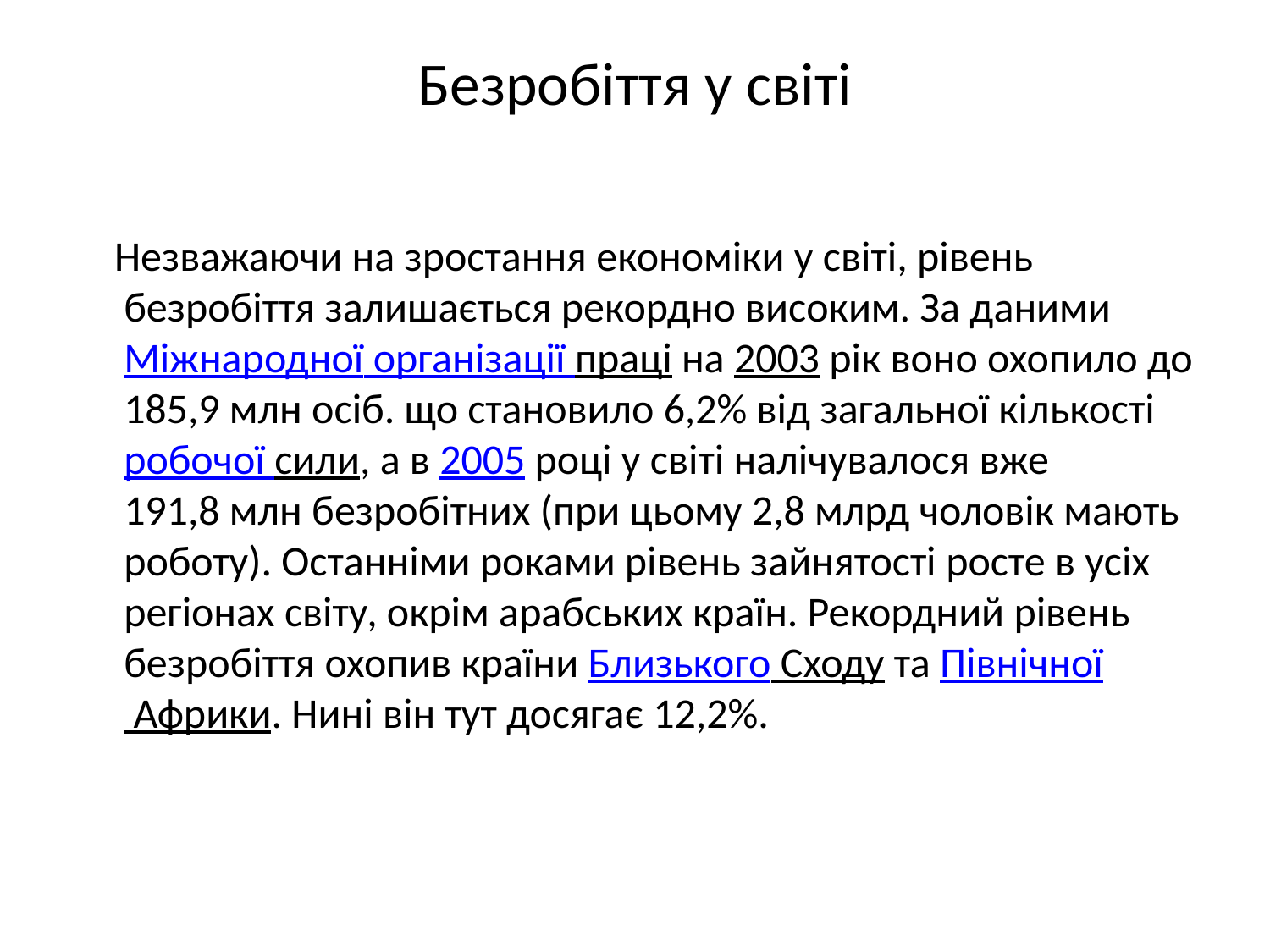

# Безробіття у світі
    Незважаючи на зростання економіки у світі, рівень безробіття залишається рекордно високим. За даними Міжнародної організації праці на 2003 рік воно охопило до 185,9 млн осіб. що становило 6,2% від загальної кількості робочої сили, а в 2005 році у світі налічувалося вже 191,8 млн безробітних (при цьому 2,8 млрд чоловік мають роботу). Останніми роками рівень зайнятості росте в усіх регіонах світу, окрім арабських країн. Рекордний рівень безробіття охопив країни Близького Сходу та Північної Африки. Нині він тут досягає 12,2%.